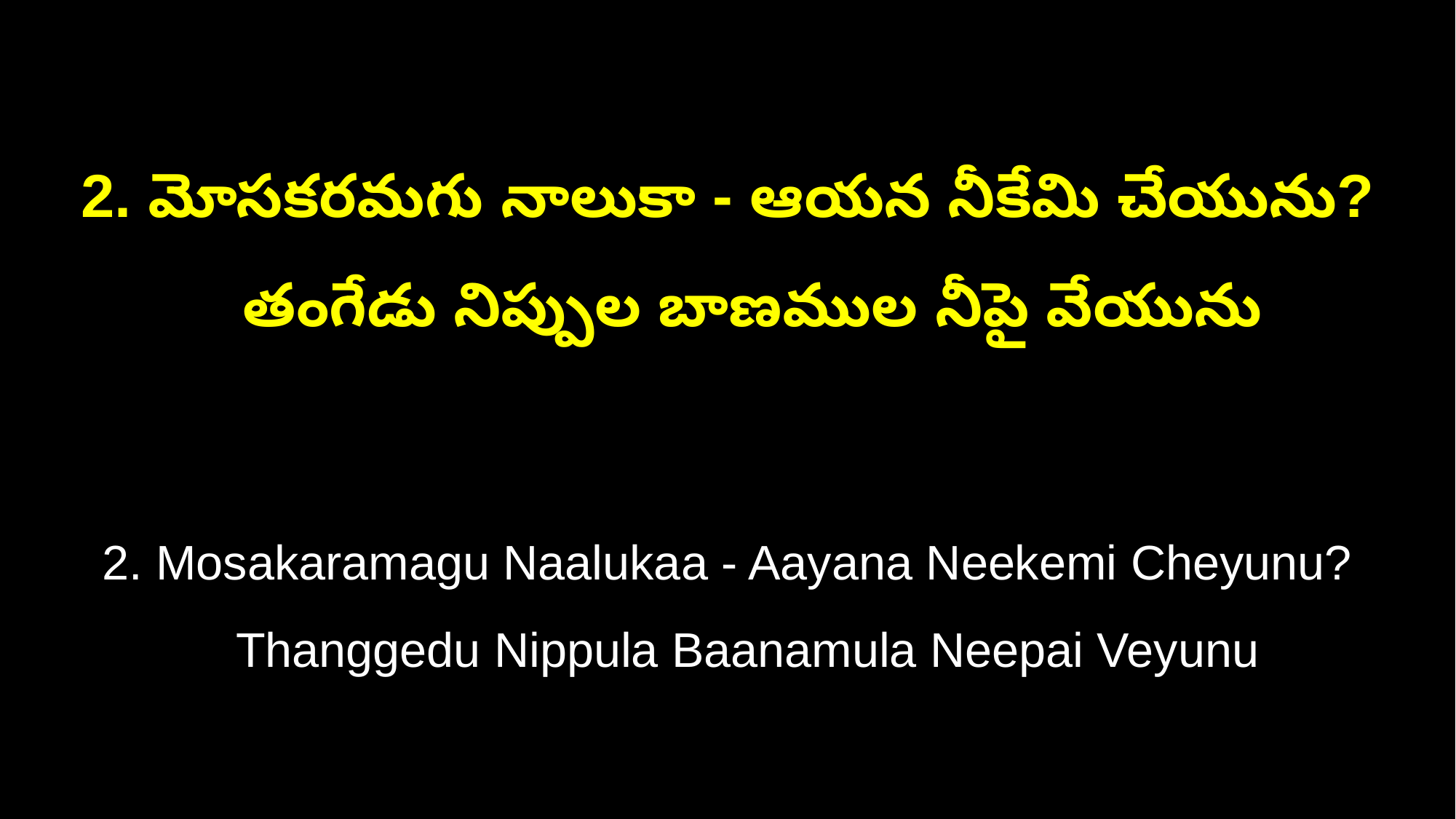

2. మోసకరమగు నాలుకా - ఆయన నీకేమి చేయును?
   తంగేడు నిప్పుల బాణముల నీపై వేయును
2. Mosakaramagu Naalukaa - Aayana Neekemi Cheyunu?
   Thanggedu Nippula Baanamula Neepai Veyunu